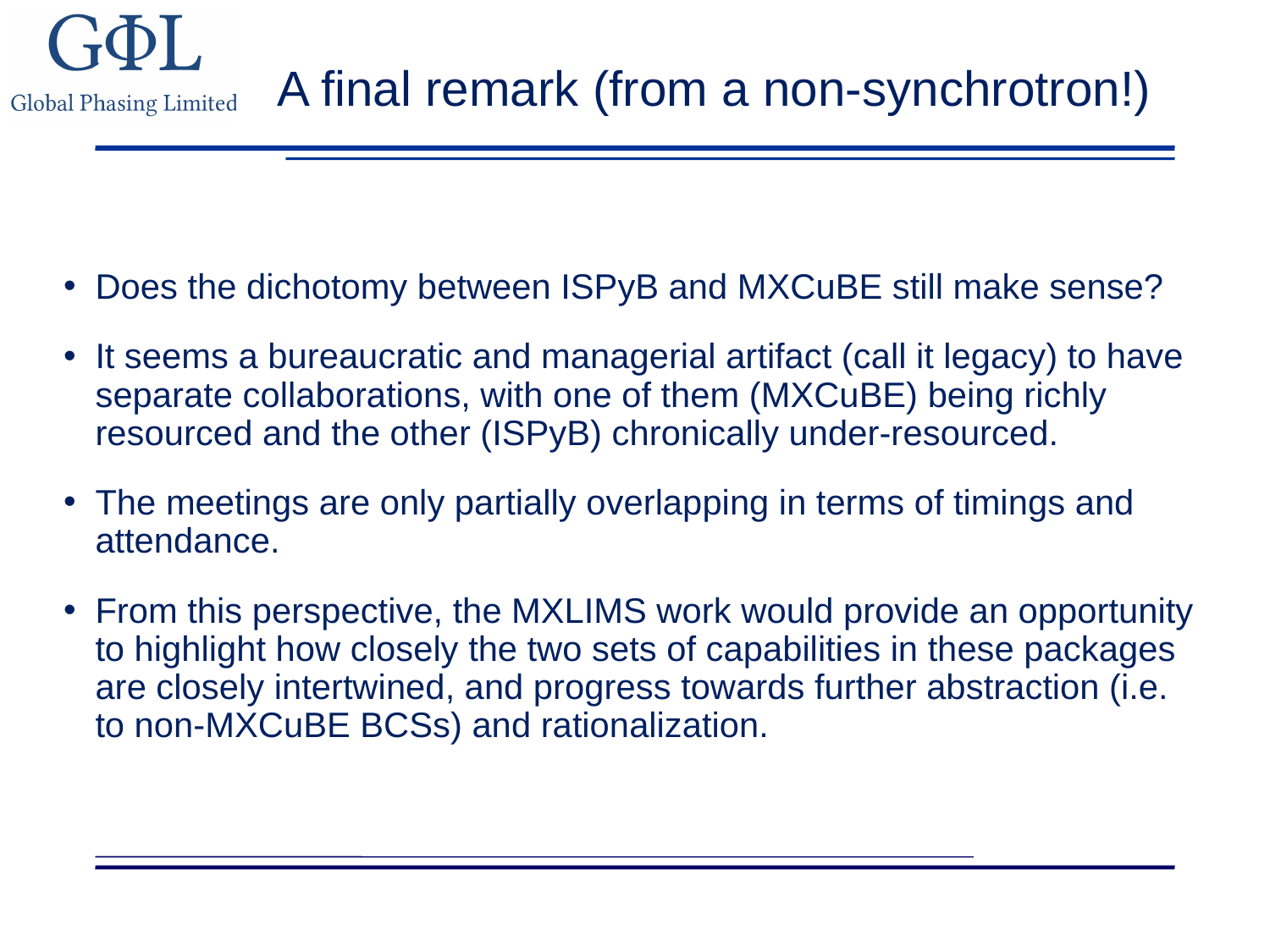

# A final remark (from a non-synchrotron!)
Does the dichotomy between ISPyB and MXCuBE still make sense?
It seems a bureaucratic and managerial artifact (call it legacy) to have separate collaborations, with one of them (MXCuBE) being richly resourced and the other (ISPyB) chronically under-resourced.
The meetings are only partially overlapping in terms of timings and attendance.
From this perspective, the MXLIMS work would provide an opportunity to highlight how closely the two sets of capabilities in these packages are closely intertwined, and progress towards further abstraction (i.e. to non-MXCuBE BCSs) and rationalization.